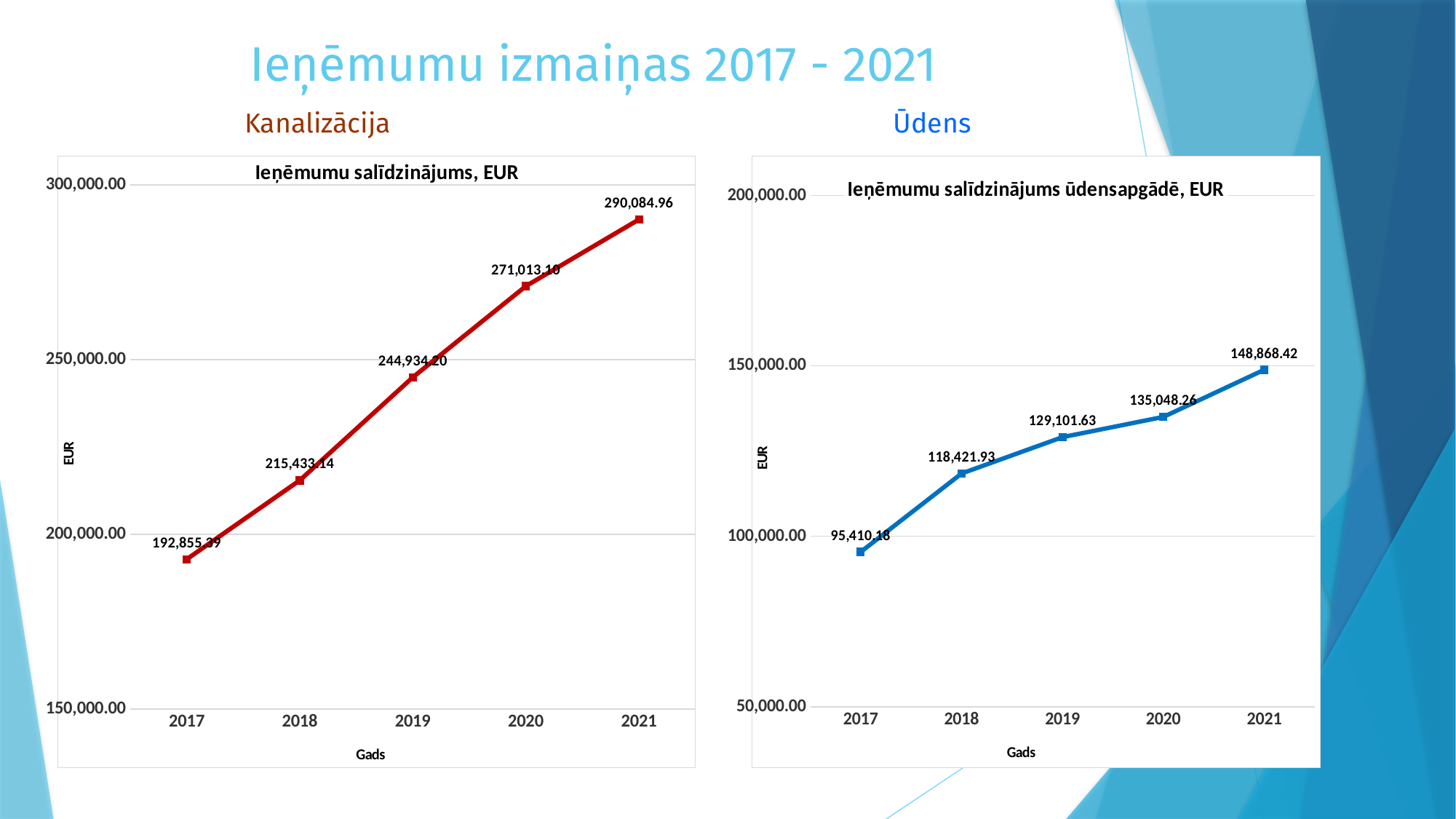

# Ieņēmumu izmaiņas 2017 - 2021
                     Kanalizācija                                                                     Ūdens

### Chart: Ieņēmumu salīdzinājums ūdensapgādē, EUR

| Category | Ieņēmumi, EUR |
|---|---|
| 2017 | 95410.18 |
| 2018 | 118421.93 |
| 2019 | 129101.63 |
| 2020 | 135048.26 |
| 2021 | 148868.42 |

### Chart: Ieņēmumu salīdzinājums, EUR

| Category | Ieņēmumi, EUR |
|---|---|
| 2017 | 192855.39 |
| 2018 | 215433.14 |
| 2019 | 244934.2 |
| 2020 | 271013.1 |
| 2021 | 290084.96 |